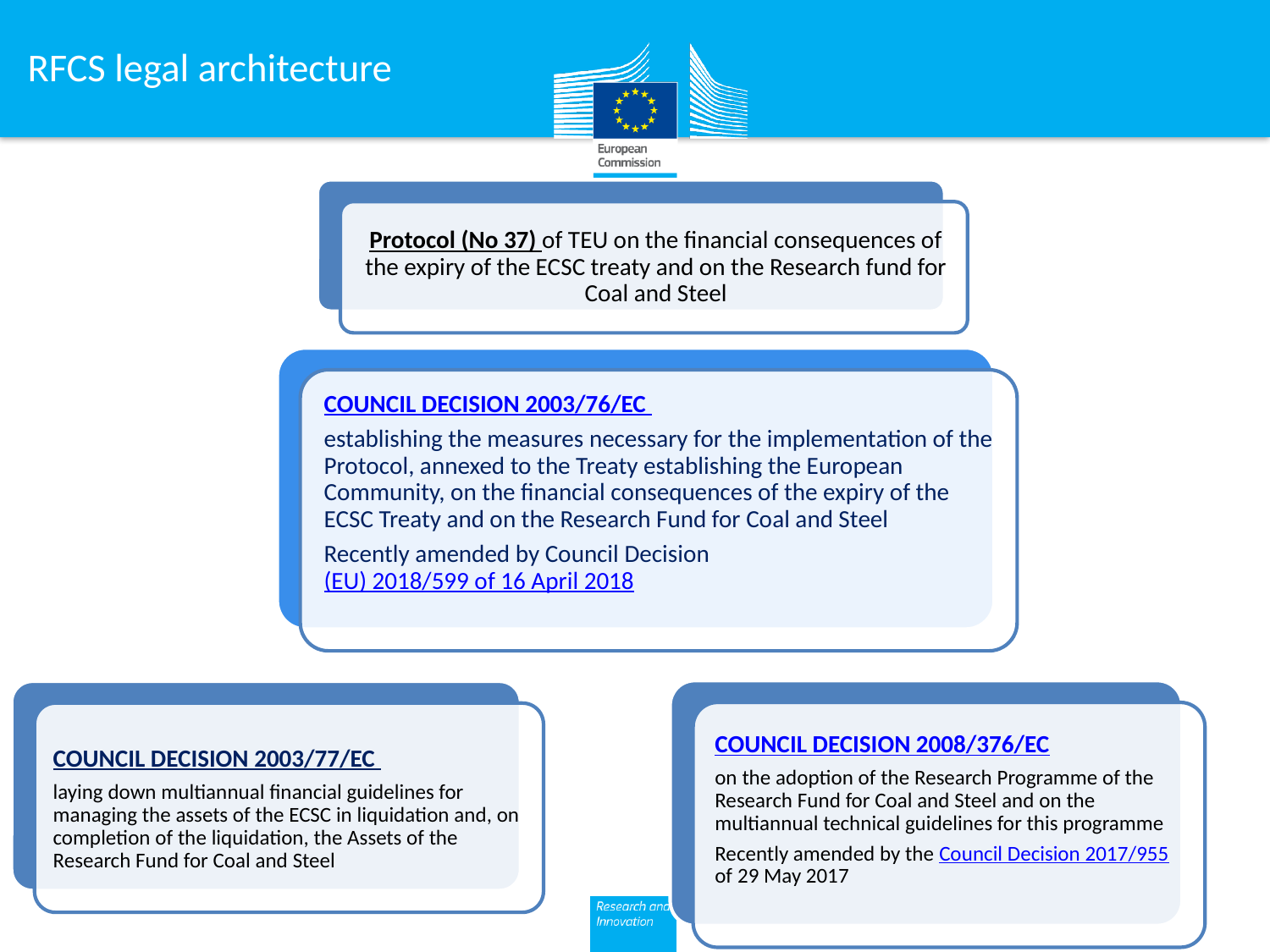

# RFCS legal architecture
Protocol (No 37) of TEU on the financial consequences of the expiry of the ECSC treaty and on the Research fund for Coal and Steel
COUNCIL DECISION 2003/76/EC
establishing the measures necessary for the implementation of the Protocol, annexed to the Treaty establishing the European Community, on the financial consequences of the expiry of the ECSC Treaty and on the Research Fund for Coal and Steel
Recently amended by Council Decision (EU) 2018/599 of 16 April 2018

COUNCIL DECISION 2003/77/EC
laying down multiannual financial guidelines for managing the assets of the ECSC in liquidation and, on completion of the liquidation, the Assets of the Research Fund for Coal and Steel

COUNCIL DECISION 2008/376/EC
on the adoption of the Research Programme of the Research Fund for Coal and Steel and on the multiannual technical guidelines for this programme
Recently amended by the Council Decision 2017/955 of 29 May 2017